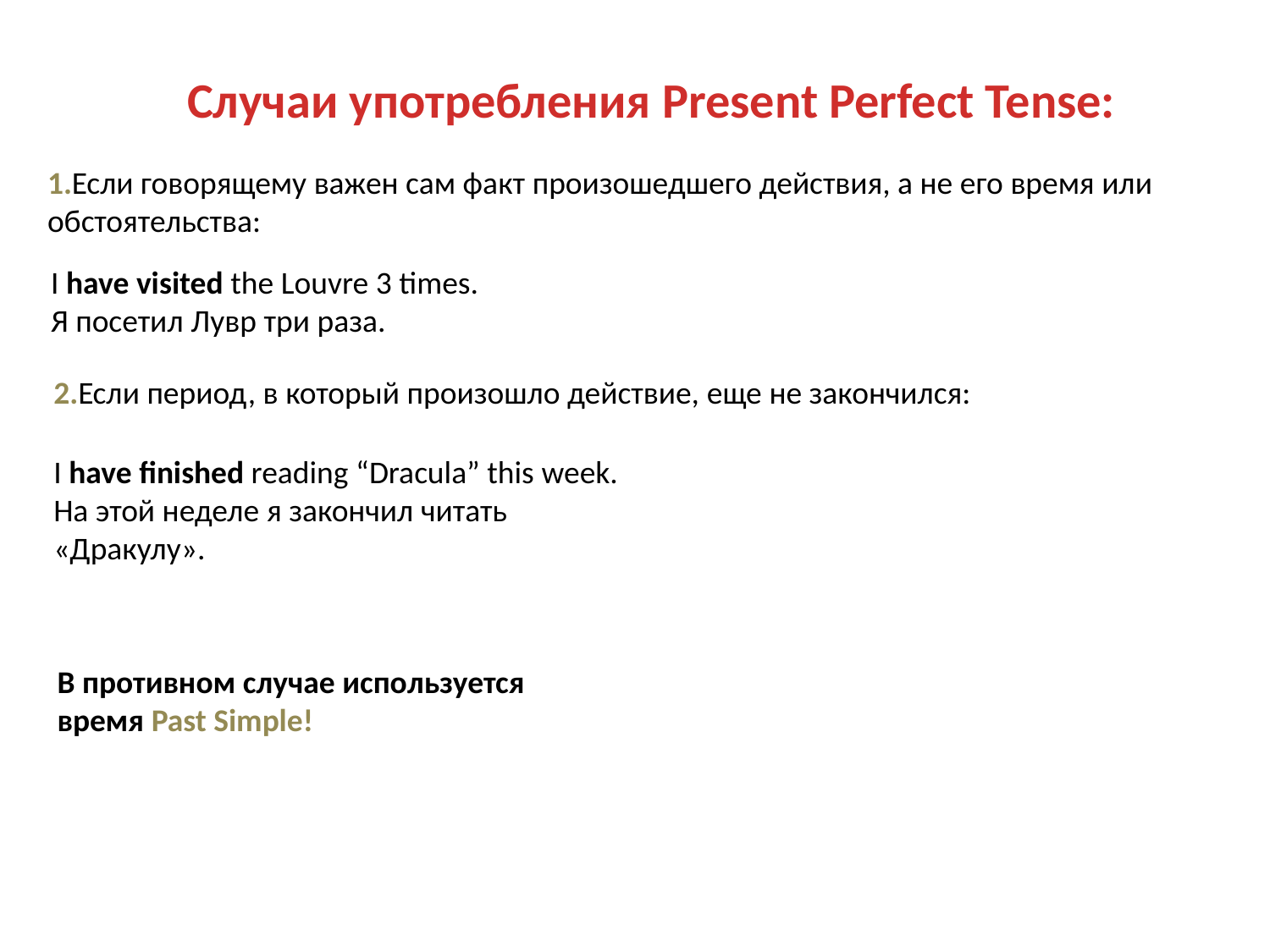

Случаи употребления Present Perfect Tense:
1.Если говорящему важен сам факт произошедшего действия, а не его время или обстоятельства:
I have visited the Louvre 3 times.
Я посетил Лувр три раза.
2.Если период, в который произошло действие, еще не закончился:
I have finished reading “Dracula” this week.
На этой неделе я закончил читать «Дракулу».
В противном случае используется время Past Simple!